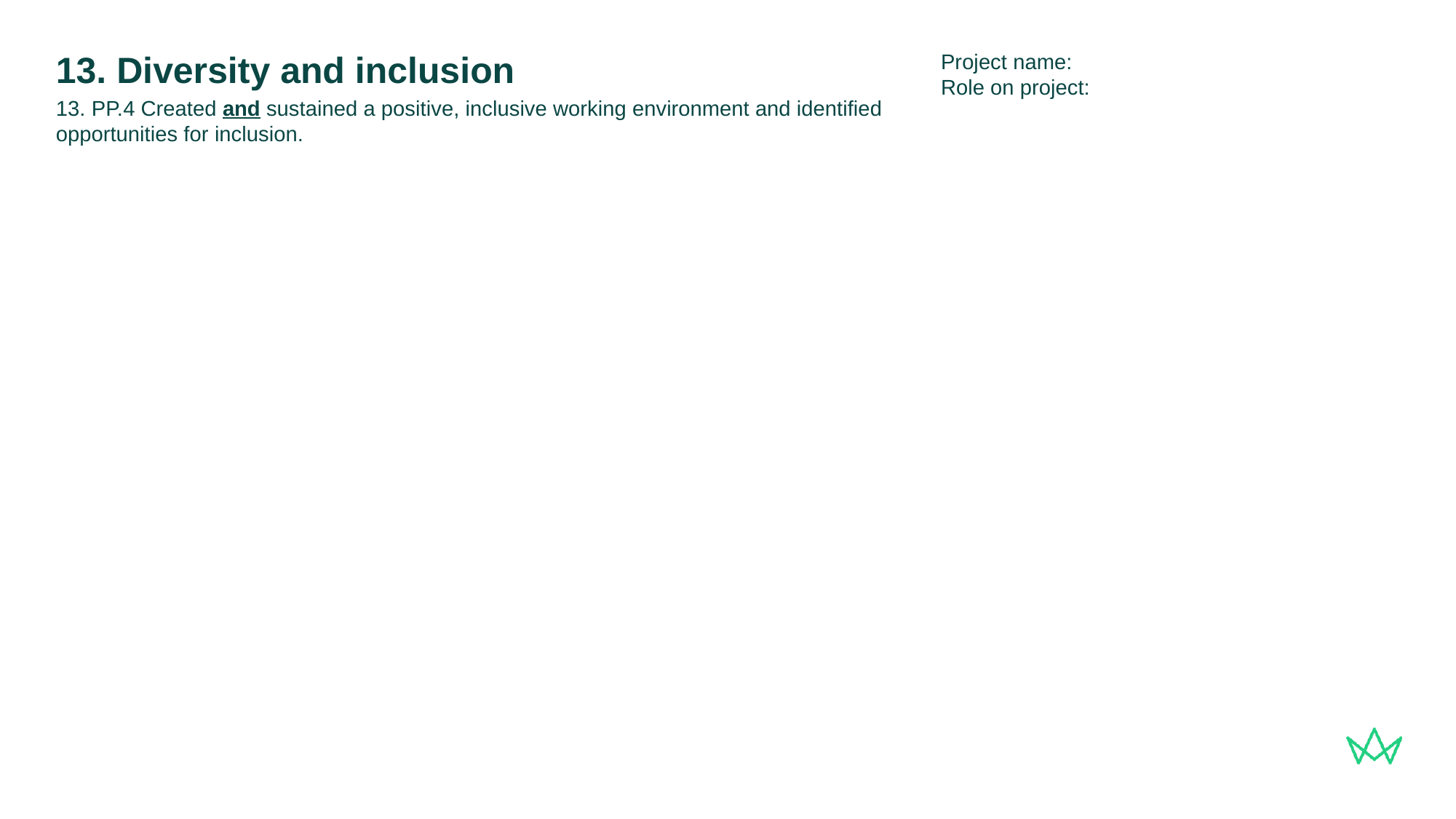

Project name:
Role on project:
# 13. Diversity and inclusion
13. PP.4 Created and sustained a positive, inclusive working environment and identified opportunities for inclusion.